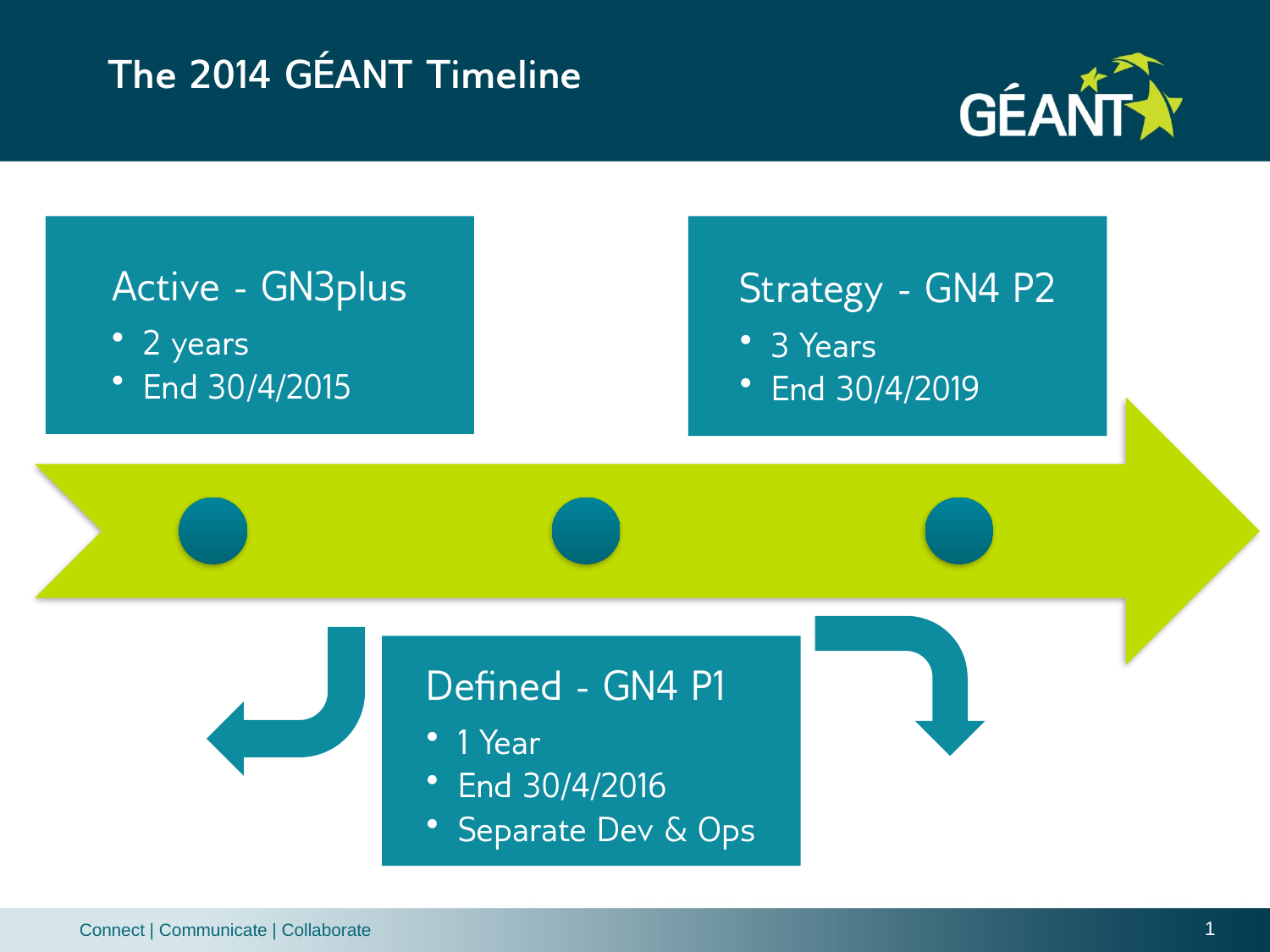

# The 2014 GÉANT Timeline
Active - GN3plus
2 years
End 30/4/2015
Strategy - GN4 P2
3 Years
End 30/4/2019

Defined - GN4 P1
1 Year
End 30/4/2016
Separate Dev & Ops